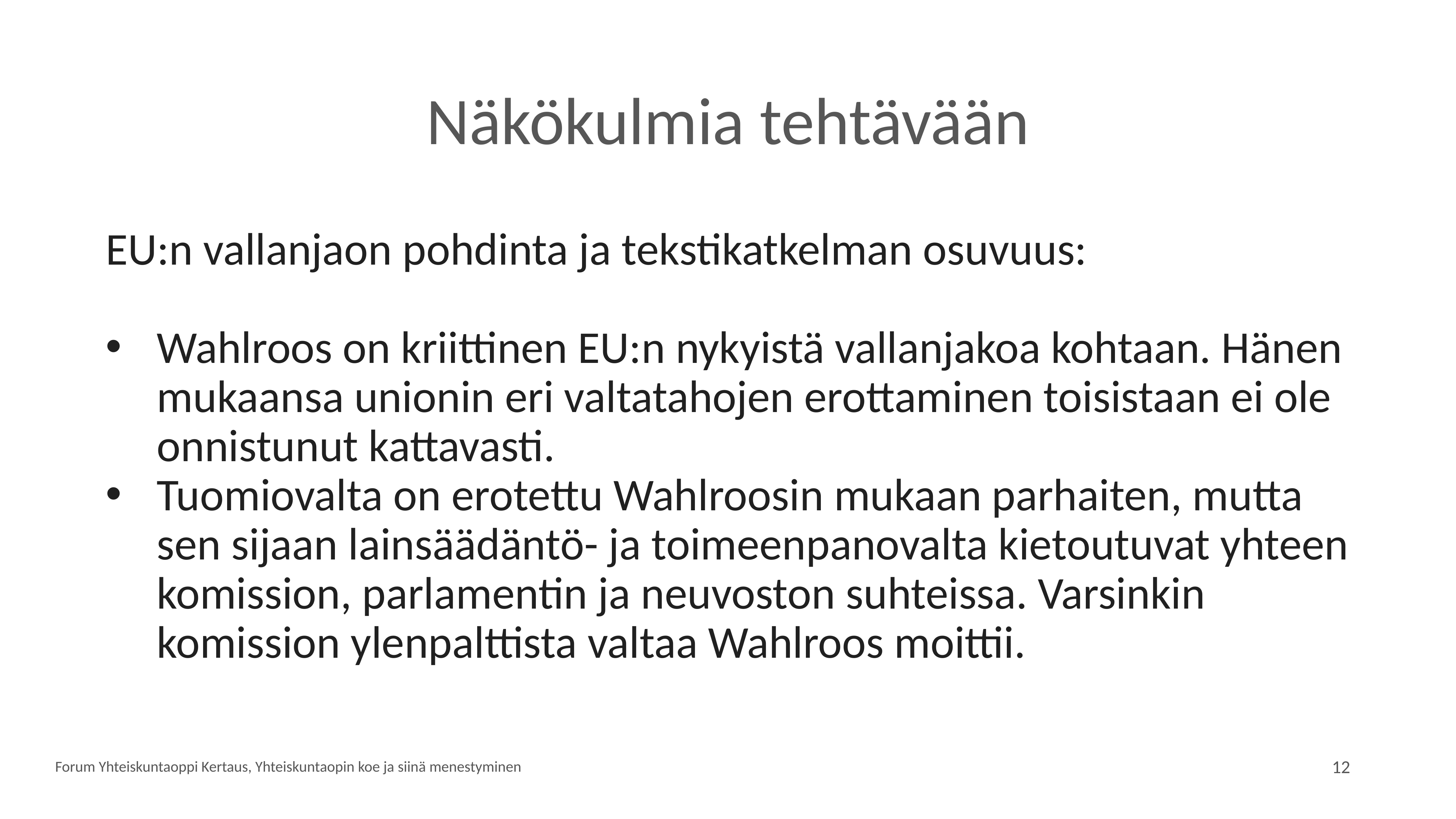

# Näkökulmia tehtävään
EU:n vallanjaon pohdinta ja tekstikatkelman osuvuus:

Wahlroos on kriittinen EU:n nykyistä vallanjakoa kohtaan. Hänen mukaansa unionin eri valtatahojen erottaminen toisistaan ei ole onnistunut kattavasti.
Tuomiovalta on erotettu Wahlroosin mukaan parhaiten, mutta sen sijaan lainsäädäntö- ja toimeenpanovalta kietoutuvat yhteen komission, parlamentin ja neuvoston suhteissa. Varsinkin komission ylenpalttista valtaa Wahlroos moittii.
Forum Yhteiskuntaoppi Kertaus, Yhteiskuntaopin koe ja siinä menestyminen
12